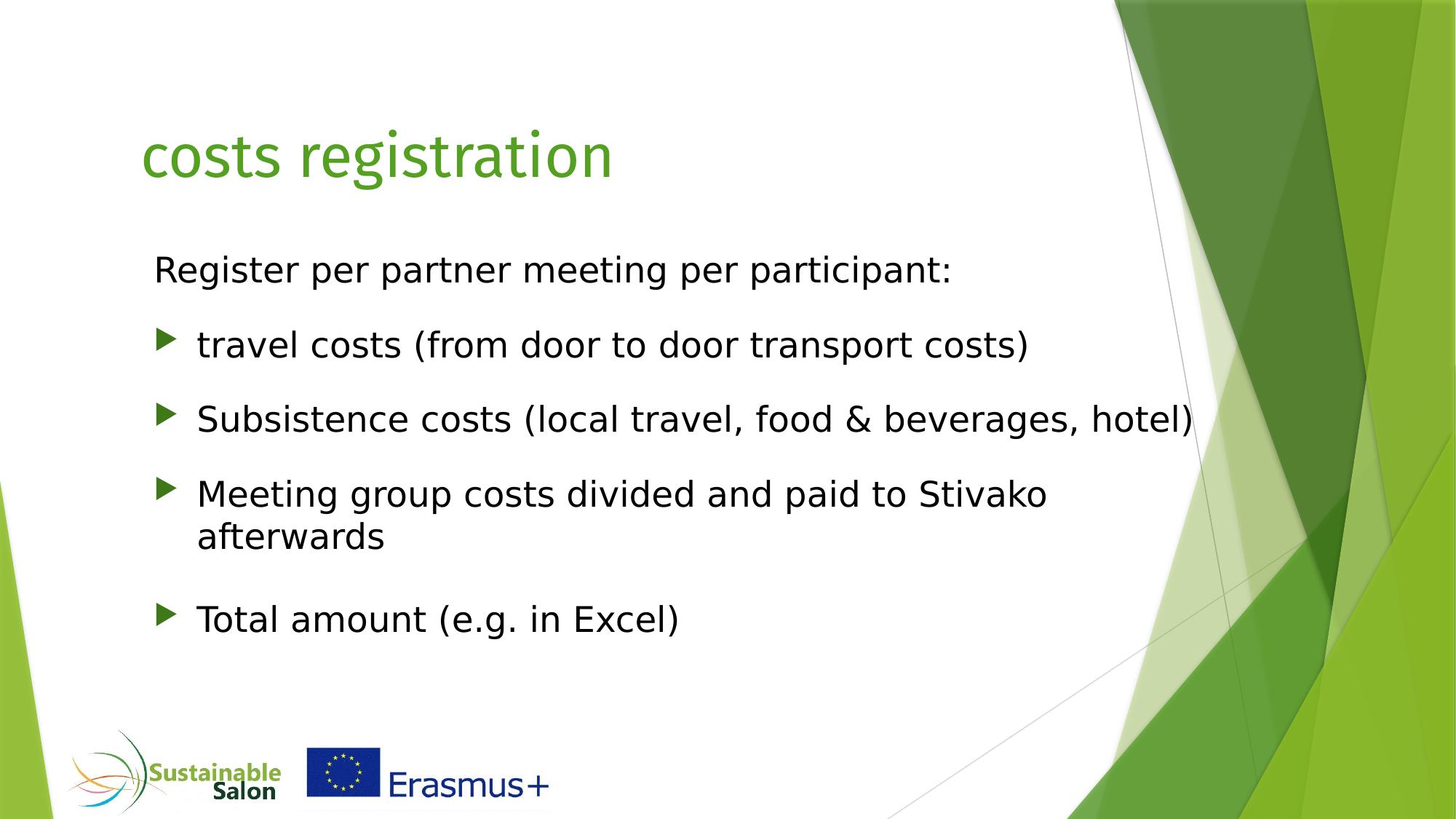

# costs registration
Register per partner meeting per participant:
travel costs (from door to door transport costs)
Subsistence costs (local travel, food & beverages, hotel)
Meeting group costs divided and paid to Stivako afterwards
Total amount (e.g. in Excel)